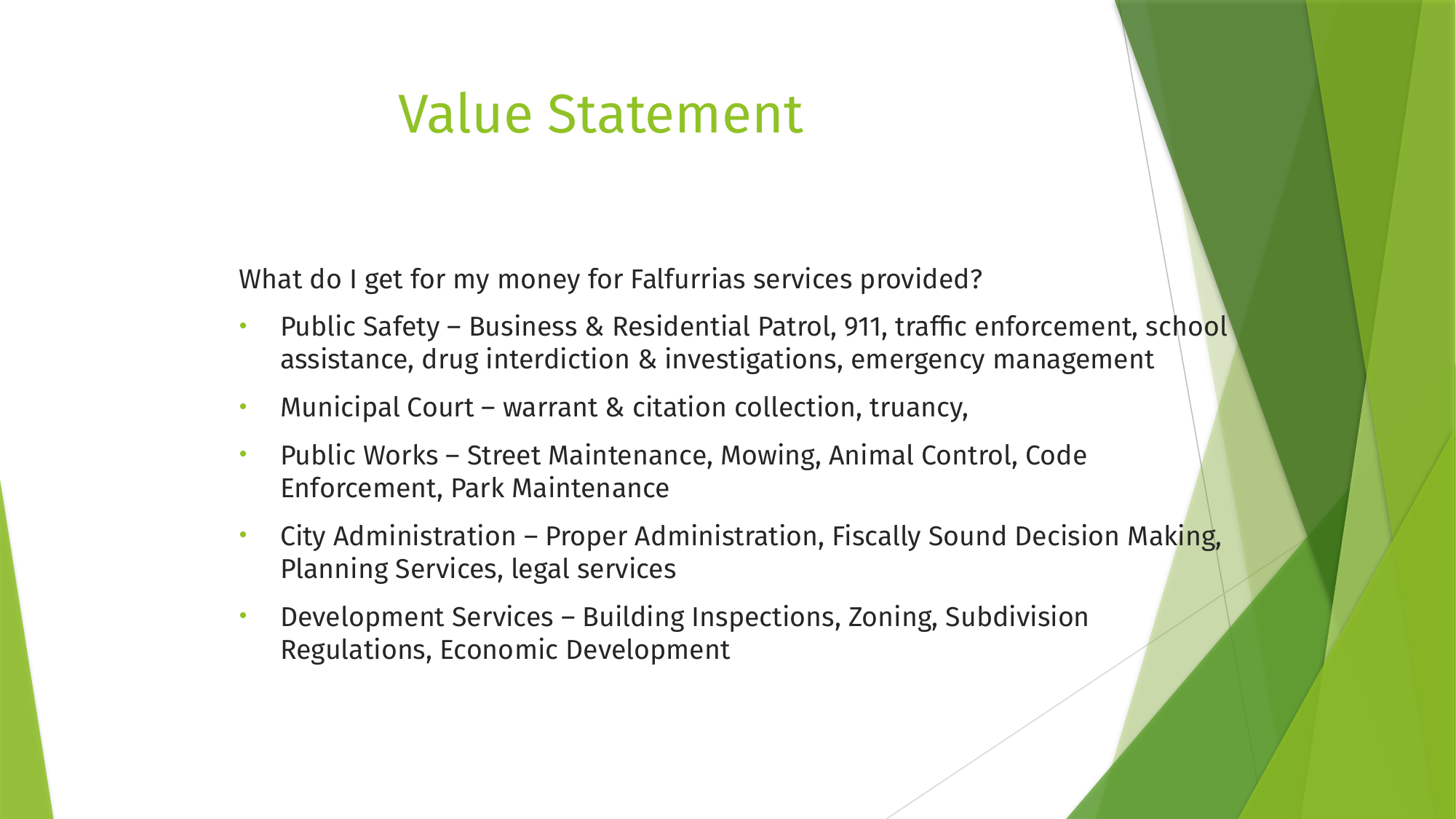

# Value Statement
What do I get for my money for Falfurrias services provided?
Public Safety – Business & Residential Patrol, 911, traffic enforcement, school assistance, drug interdiction & investigations, emergency management
Municipal Court – warrant & citation collection, truancy,
Public Works – Street Maintenance, Mowing, Animal Control, Code Enforcement, Park Maintenance
City Administration – Proper Administration, Fiscally Sound Decision Making, Planning Services, legal services
Development Services – Building Inspections, Zoning, Subdivision Regulations, Economic Development